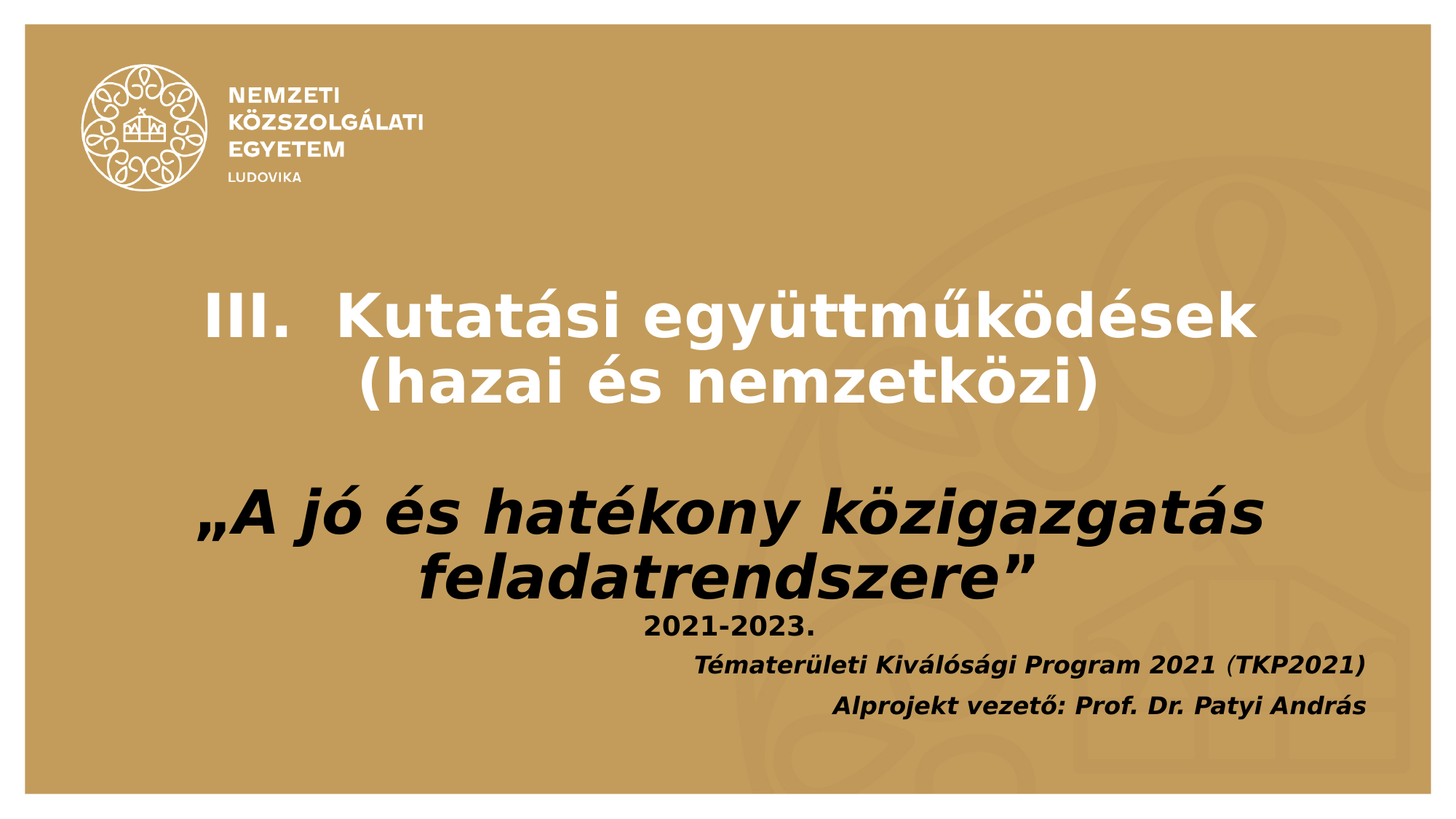

# III.  Kutatási együttműködések (hazai és nemzetközi) „A jó és hatékony közigazgatás feladatrendszere” 2021-2023.
Tématerületi Kiválósági Program 2021 (TKP2021)
Alprojekt vezető: Prof. Dr. Patyi András